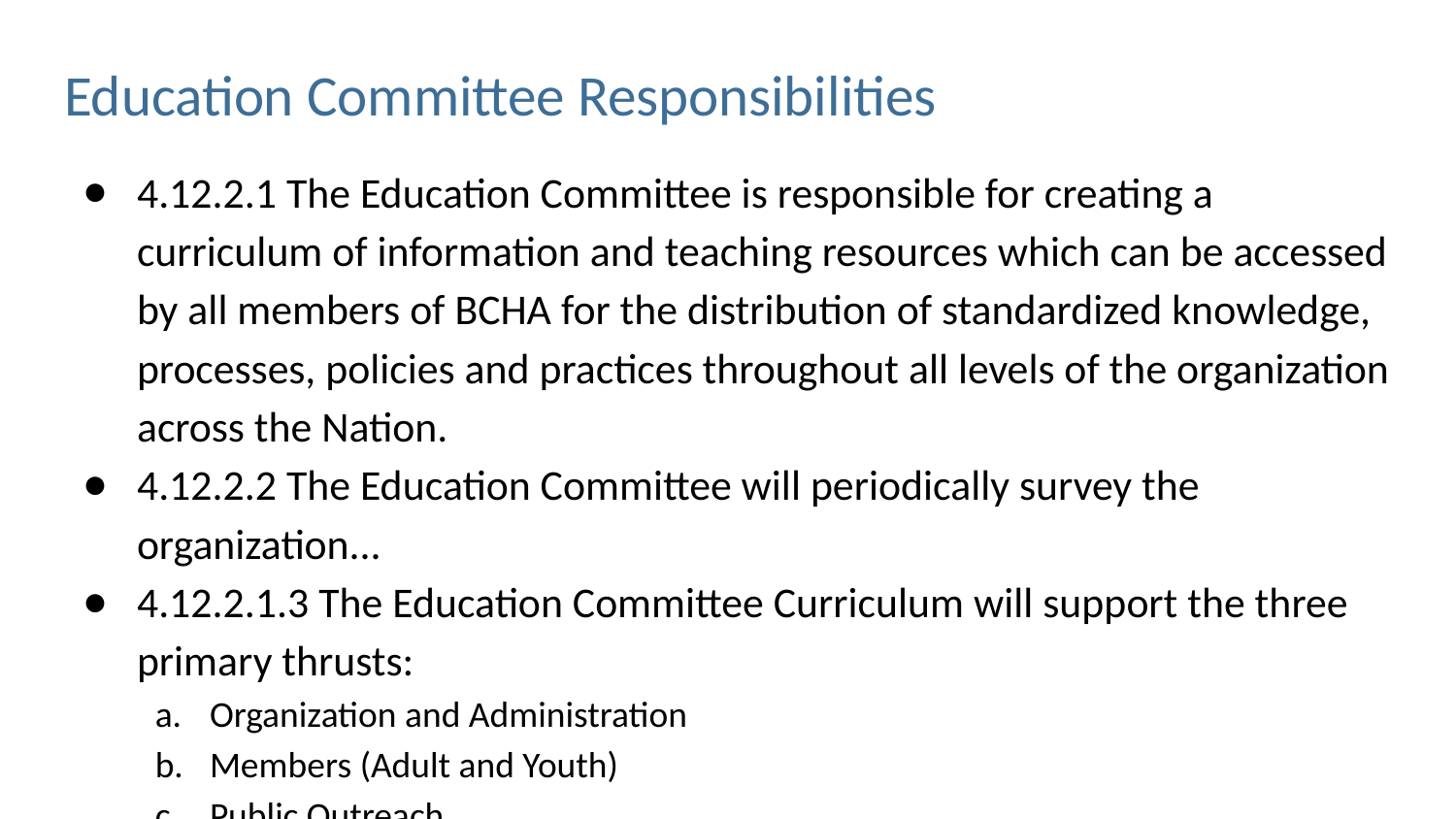

# Education Committee Responsibilities
4.12.2.1 The Education Committee is responsible for creating a curriculum of information and teaching resources which can be accessed by all members of BCHA for the distribution of standardized knowledge, processes, policies and practices throughout all levels of the organization across the Nation.
4.12.2.2 The Education Committee will periodically survey the organization...
4.12.2.1.3 The Education Committee Curriculum will support the three primary thrusts:
Organization and Administration
Members (Adult and Youth)
Public Outreach